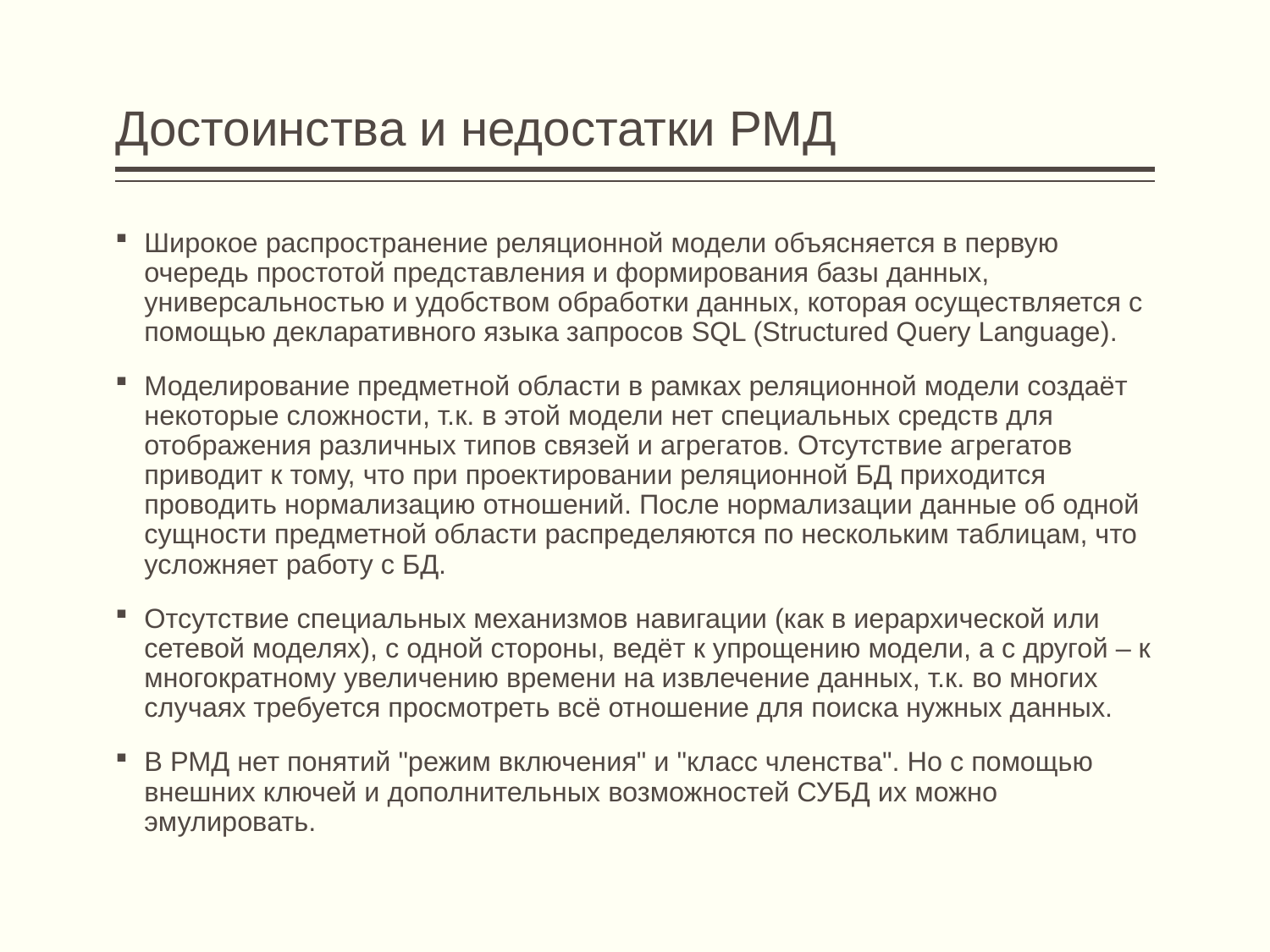

# Достоинства и недостатки РМД
Широкое распространение реляционной модели объясняется в первую очередь простотой представления и формирования базы данных, универсальностью и удобством обработки данных, которая осуществляется с помощью декларативного языка запросов SQL (Structured Query Language).
Моделирование предметной области в рамках реляционной модели создаёт некоторые сложности, т.к. в этой модели нет специальных средств для отображения различных типов связей и агрегатов. Отсутствие агрегатов приводит к тому, что при проектировании реляционной БД приходится проводить нормализацию отношений. После нормализации данные об одной сущности предметной области распределяются по нескольким таблицам, что усложняет работу с БД.
Отсутствие специальных механизмов навигации (как в иерархической или сетевой моделях), с одной стороны, ведёт к упрощению модели, а с другой – к многократному увеличению времени на извлечение данных, т.к. во многих случаях требуется просмотреть всё отношение для поиска нужных данных.
В РМД нет понятий "режим включения" и "класс членства". Но с помощью внешних ключей и дополнительных возможностей СУБД их можно эмулировать.